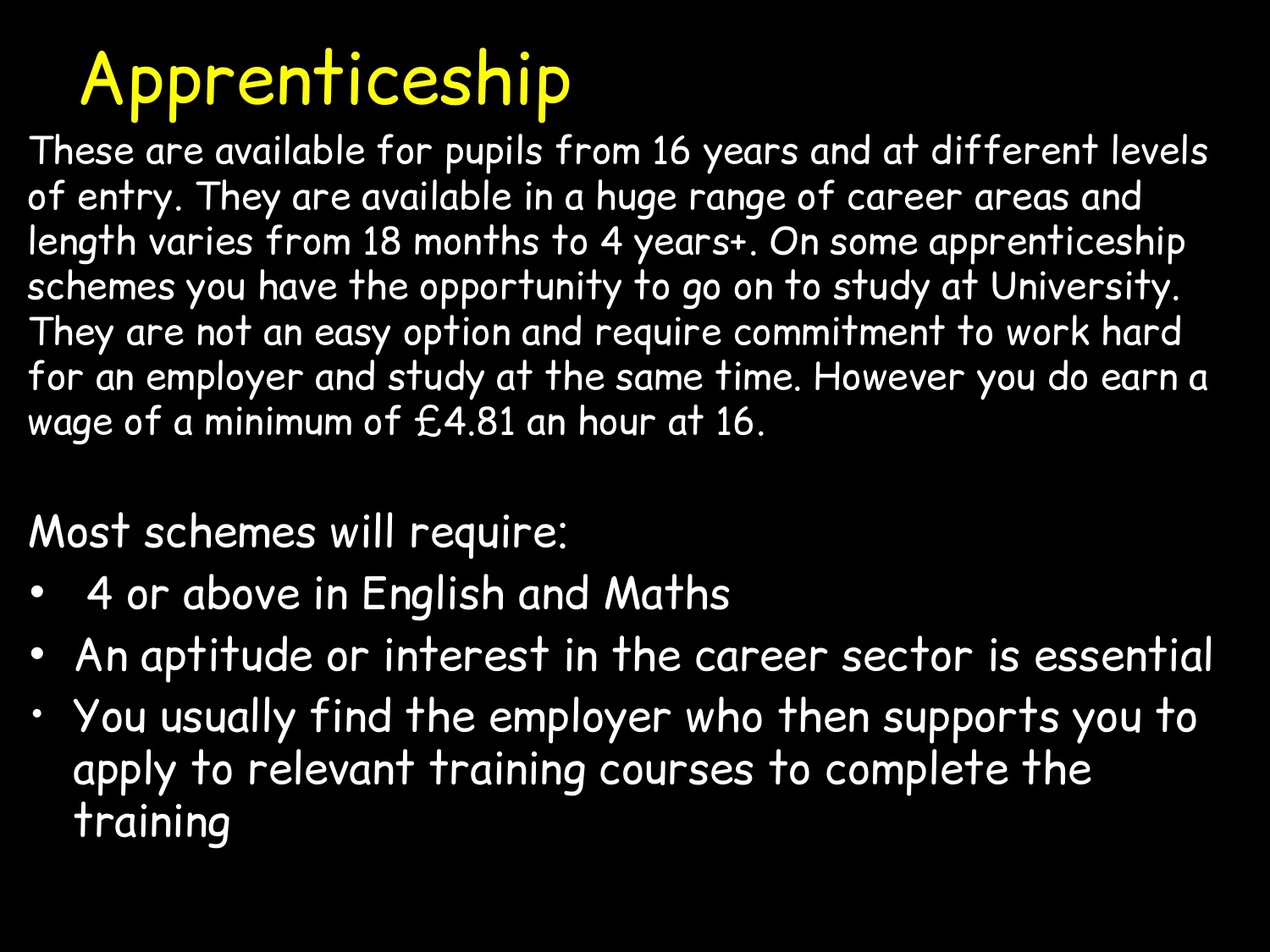

# Apprenticeship
These are available for pupils from 16 years and at different levels of entry. They are available in a huge range of career areas and length varies from 18 months to 4 years+. On some apprenticeship schemes you have the opportunity to go on to study at University. They are not an easy option and require commitment to work hard for an employer and study at the same time. However you do earn a wage of a minimum of £4.81 an hour at 16.

Most schemes will require:
 4 or above in English and Maths
An aptitude or interest in the career sector is essential
You usually find the employer who then supports you to apply to relevant training courses to complete the training